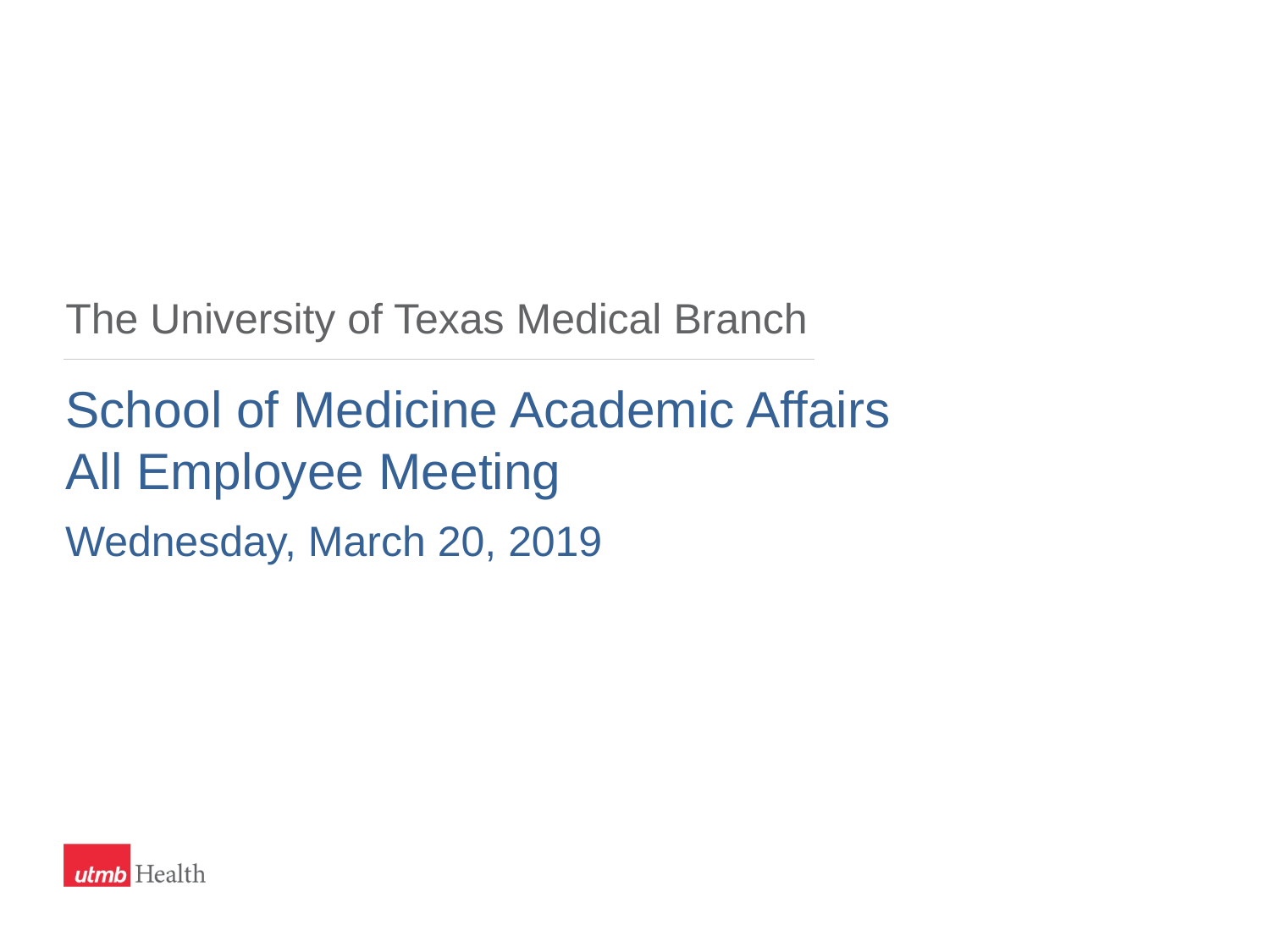

# The University of Texas Medical Branch
School of Medicine Academic Affairs
All Employee Meeting

Wednesday, March 20, 2019